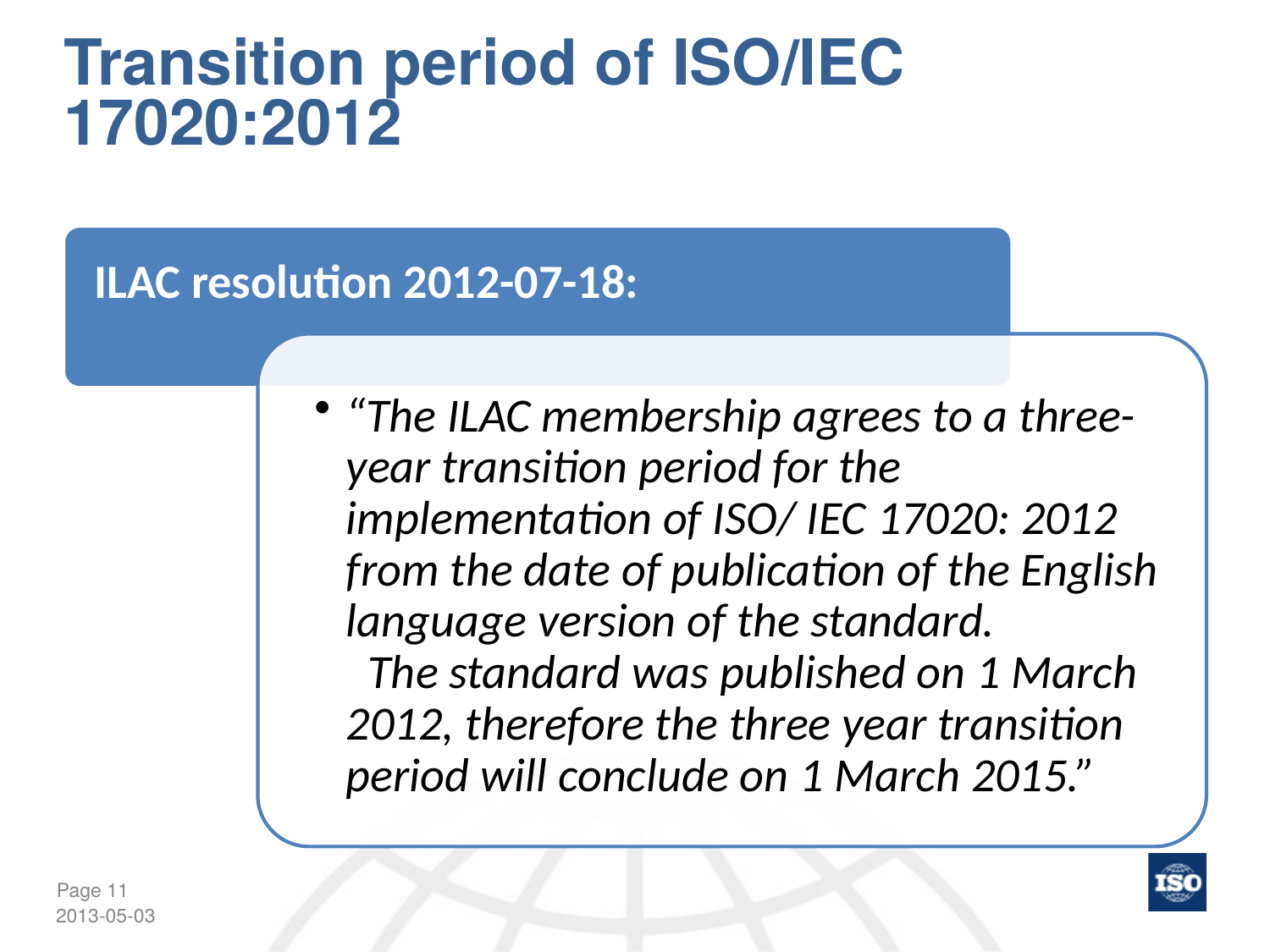

Transition period of ISO/IEC 17020:2012
ILAC resolution 2012-07-18:
“The ILAC membership agrees to a three-year transition period for the implementation of ISO/ IEC 17020: 2012 from the date of publication of the English language version of the standard.                  The standard was published on 1 March 2012, therefore the three year transition period will conclude on 1 March 2015.”
2013-05-03